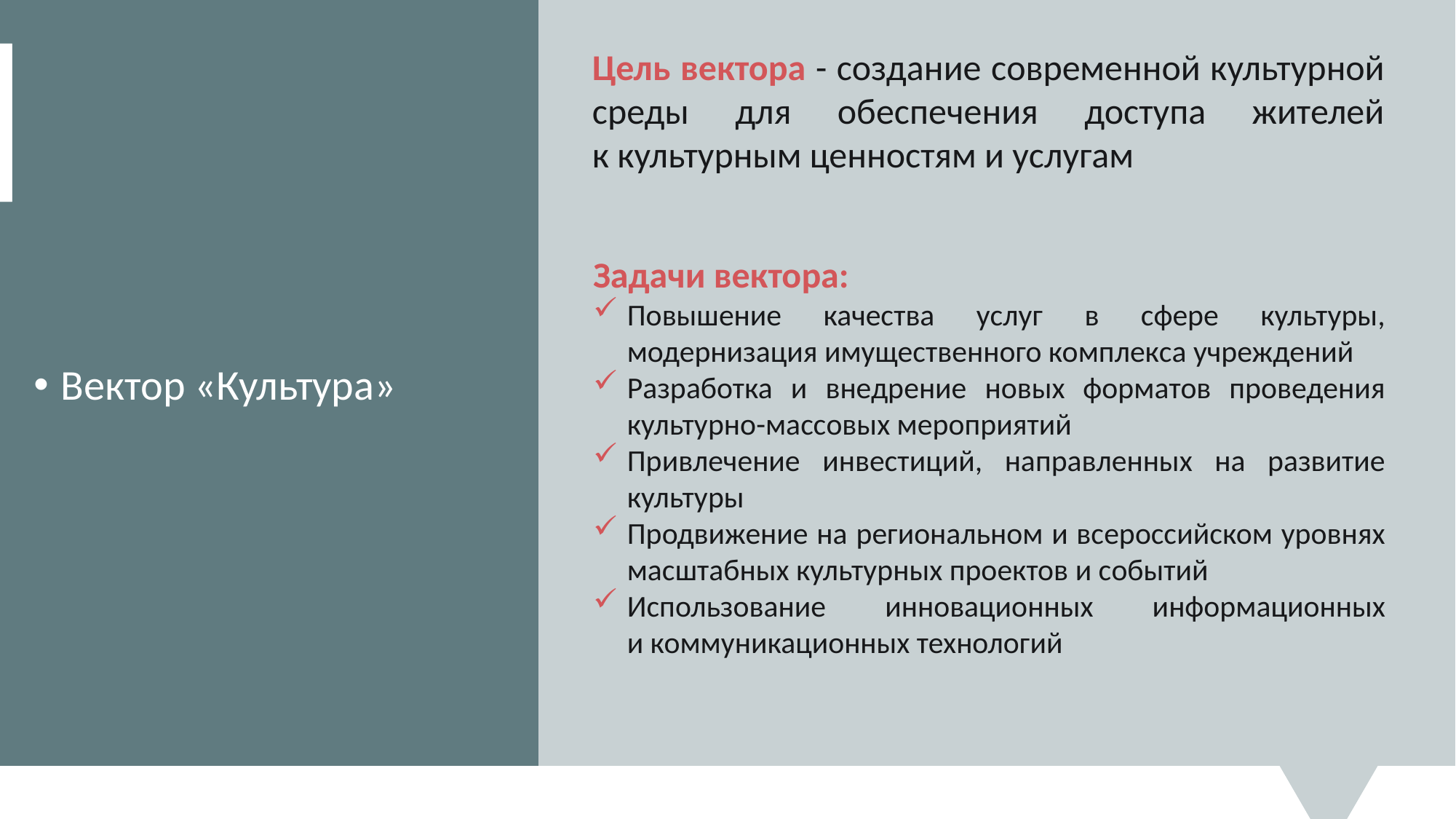

Цель вектора - создание современной культурной среды для обеспечения доступа жителей
к культурным ценностям и услугам
Задачи вектора:
Повышение качества услуг в сфере культуры, модернизация имущественного комплекса учреждений
Разработка и внедрение новых форматов проведения культурно-массовых мероприятий
Привлечение инвестиций, направленных на развитие культуры
Продвижение на региональном и всероссийском уровнях
масштабных культурных проектов и событий
Использование инновационных информационных
и коммуникационных технологий
Вектор «Культура»